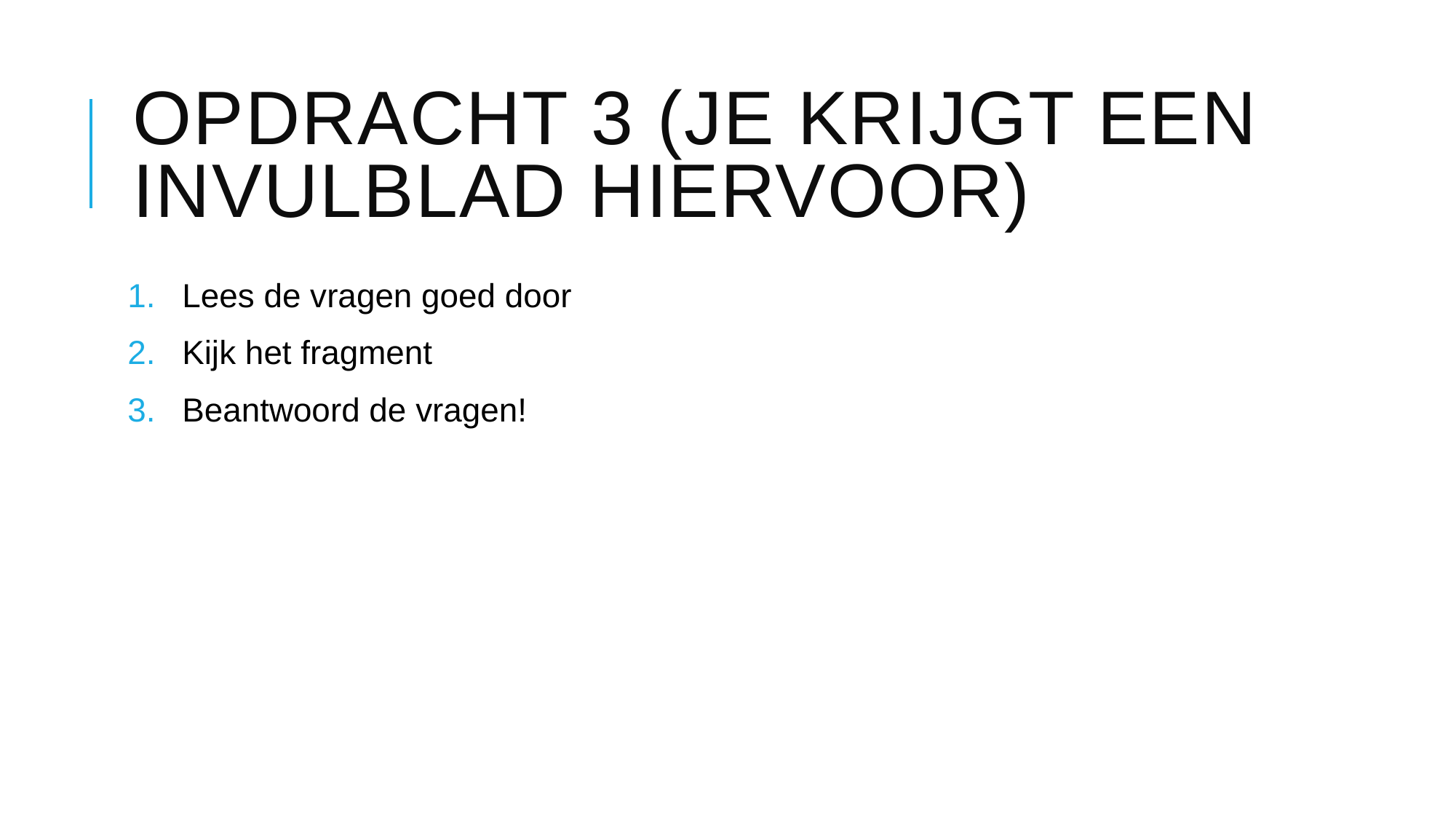

# Opdracht 3 (je krijgt een invulblad hiervoor)
Lees de vragen goed door
Kijk het fragment
Beantwoord de vragen!